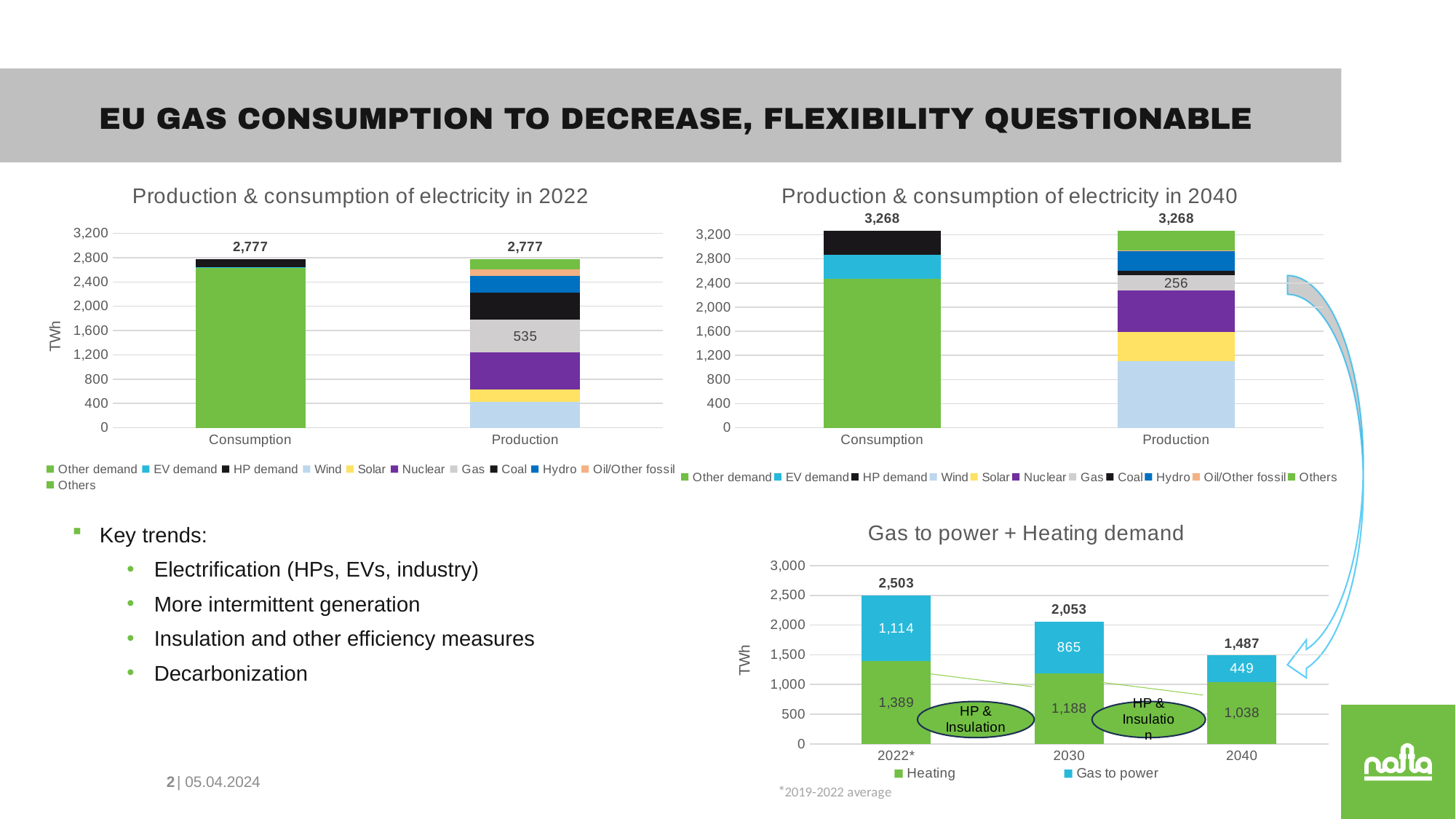

EU Gas consumption to decrease, flexibility questionable

### Chart: Production & consumption of electricity in 2022

| Category | Other demand | EV demand | HP demand | Wind | Solar | Nuclear | Gas | Coal | Hydro | Oil/Other fossil | Others | Power supply, of which: |
|---|---|---|---|---|---|---|---|---|---|---|---|---|
| Consumption | 2629.232721863552 | 13.559999999999954 | 134.23727813644842 | None | None | None | None | None | None | None | None | 2777.03 |
| Production | None | None | None | 419.94999999999993 | 210.75000000000003 | 609.26 | 534.72 | 448.77 | 276.24 | 105.38 | 171.96000000000058 | 2777.03 |

### Chart: Production & consumption of electricity in 2040

| Category | Other demand | EV demand | HP demand | Wind | Solar | Nuclear | Gas | Coal | Hydro | Oil/Other fossil | Others | Power supply, of which: |
|---|---|---|---|---|---|---|---|---|---|---|---|---|
| Consumption | 2476.1161655906562 | 389.1719999999988 | 402.7118344093453 | None | None | None | None | None | None | None | None | 3268.0 |
| Production | None | None | None | 1100.0 | 484.0 | 689.0 | 256.0246031200035 | 74.23826448389414 | 333.7371323961027 | 7.0 | 324.0 | 3268.0 |

### Chart: Gas to power + Heating demand

| Category | Heating | Gas to power | Sum | Assumed efficiency of gas power plants |
|---|---|---|---|---|
| 2022* | 1388.7893772500001 | 1114.0 | 2502.78937725 | 0.0 |
| 2030 | 1188.1209291738414 | 864.7991146170875 | 2052.920043790929 | 0.0 |
| 2040 | 1038.2198643198512 | 449.16597038597115 | 1487.3858347058224 | 0.0 |
Key trends:
Electrification (HPs, EVs, industry)
More intermittent generation
Insulation and other efficiency measures
Decarbonization

2
| 05.04.2024